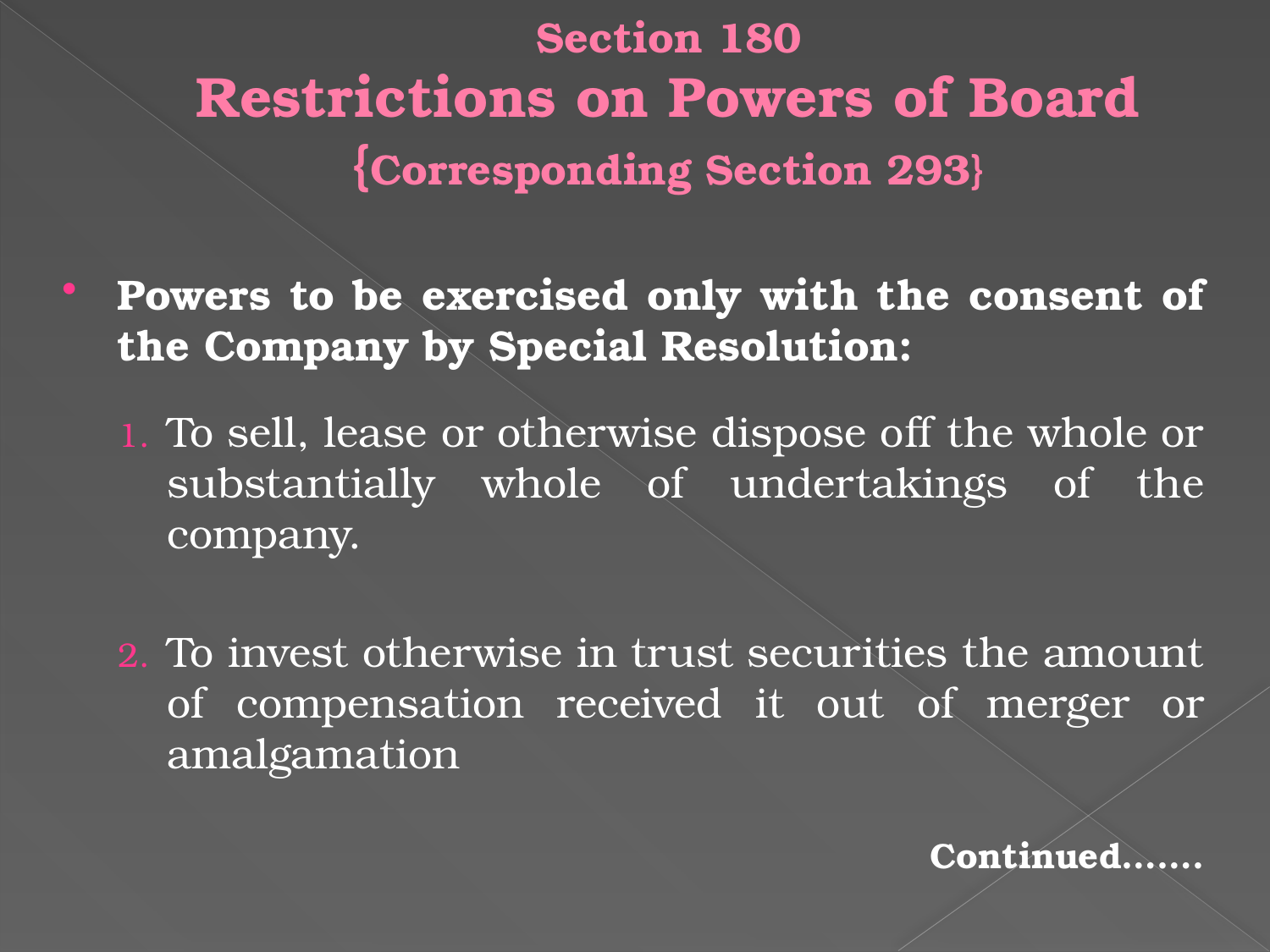

# Section 180 Restrictions on Powers of Board {Corresponding Section 293}
Powers to be exercised only with the consent of the Company by Special Resolution:

To sell, lease or otherwise dispose off the whole or substantially whole of undertakings of the company.

To invest otherwise in trust securities the amount of compensation received it out of merger or amalgamation

Continued…….